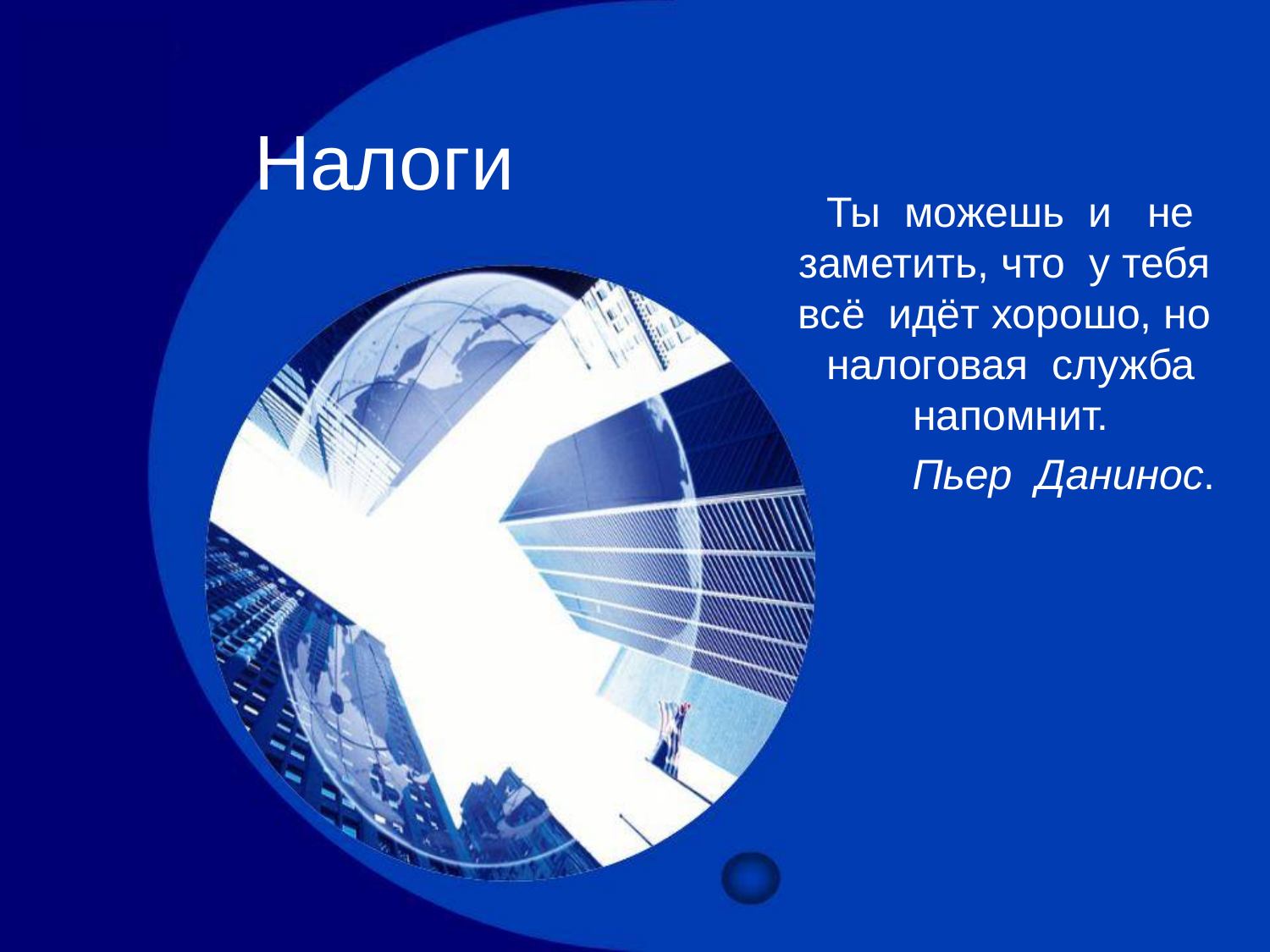

# Налоги
Ты  можешь  и   не заметить, что  у тебя  всё  идёт хорошо, но  налоговая  служба напомнит.
         Пьер  Данинос.